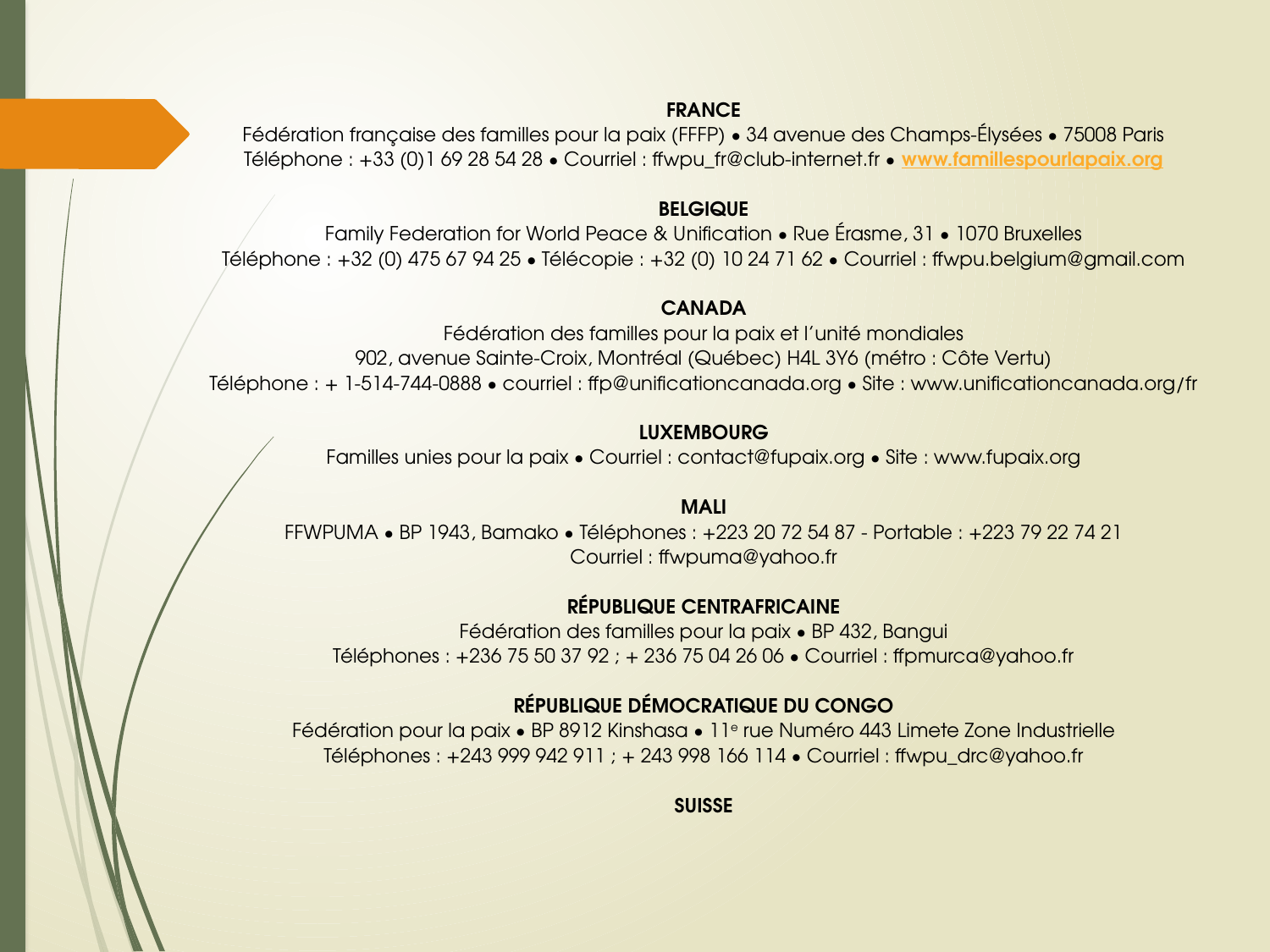

FRANCE
Fédération française des familles pour la paix (FFFP) • 34 avenue des Champs-Élysées • 75008 Paris
Téléphone : +33 (0)1 69 28 54 28 • Courriel : ffwpu_fr@club-internet.fr • www.famillespourlapaix.org

BELGIQUE
Family Federation for World Peace & Unification • Rue Érasme, 31 • 1070 Bruxelles
Téléphone : +32 (0) 475 67 94 25 • Télécopie : +32 (0) 10 24 71 62 • Courriel : ffwpu.belgium@gmail.com

CANADA
Fédération des familles pour la paix et l’unité mondiales
902, avenue Sainte-Croix, Montréal (Québec) H4L 3Y6 (métro : Côte Vertu)
Téléphone : + 1-514-744-0888 • courriel : ffp@unificationcanada.org • Site : www.unificationcanada.org/fr

LUXEMBOURG
Familles unies pour la paix • Courriel : contact@fupaix.org • Site : www.fupaix.org

MALI
FFWPUMA • BP 1943, Bamako • Téléphones : +223 20 72 54 87 - Portable : +223 79 22 74 21
Courriel : ffwpuma@yahoo.fr

RÉPUBLIQUE centrafricaine
Fédération des familles pour la paix • BP 432, Bangui
Téléphones : +236 75 50 37 92 ; + 236 75 04 26 06 • Courriel : ffpmurca@yahoo.fr

RÉPUBLIQUE DÉMOCRATIQUE DU CONGO
Fédération pour la paix • BP 8912 Kinshasa • 11e rue Numéro 443 Limete Zone Industrielle
Téléphones : +243 999 942 911 ; + 243 998 166 114 • Courriel : ffwpu_drc@yahoo.fr

SUISSE